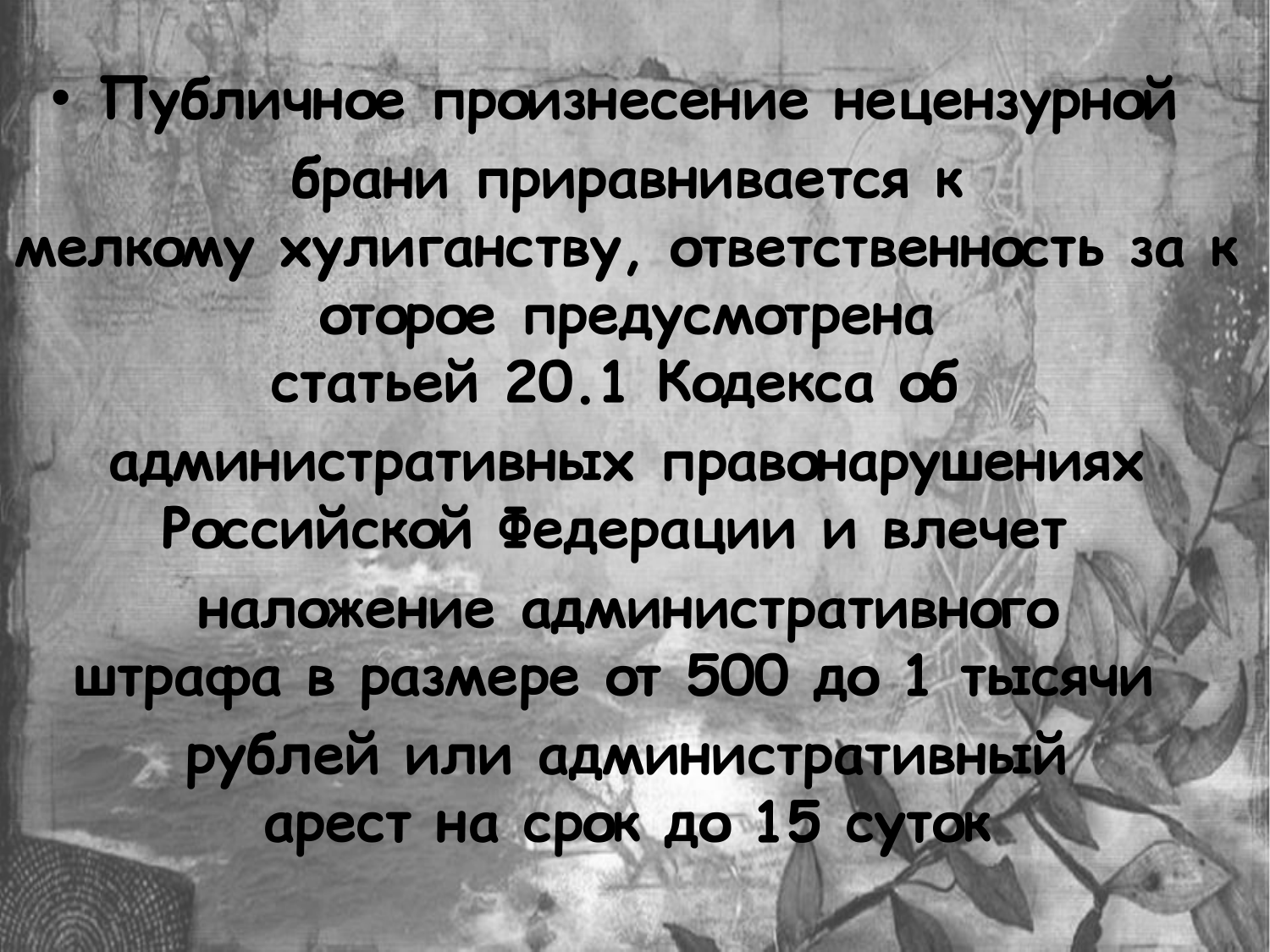

Публичное произнесение нецензурной
брани приравнивается к мелкому хулиганству, ответственность за которое предусмотрена статьей 20.1 Кодекса об
административных правонарушениях Российской Федерации и влечет
наложение административного штрафа в размере от 500 до 1 тысячи
рублей или административный арест на срок до 15 суток